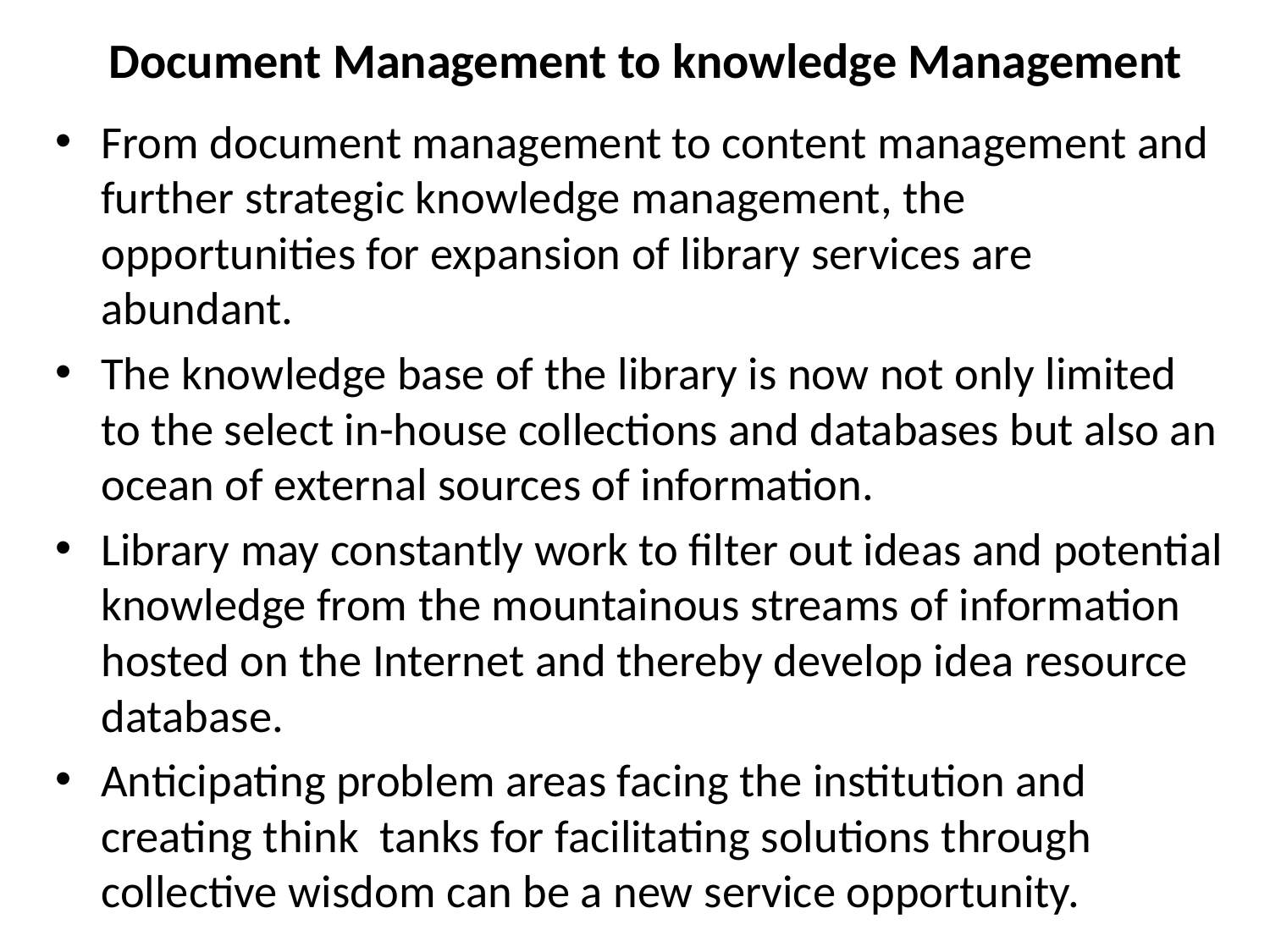

# Document Management to knowledge Management
From document management to content management and further strategic knowledge management, the opportunities for expansion of library services are abundant.
The knowledge base of the library is now not only limited to the select in-house collections and databases but also an ocean of external sources of information.
Library may constantly work to filter out ideas and potential knowledge from the mountainous streams of information hosted on the Internet and thereby develop idea resource database.
Anticipating problem areas facing the institution and creating think  tanks for facilitating solutions through collective wisdom can be a new service opportunity.